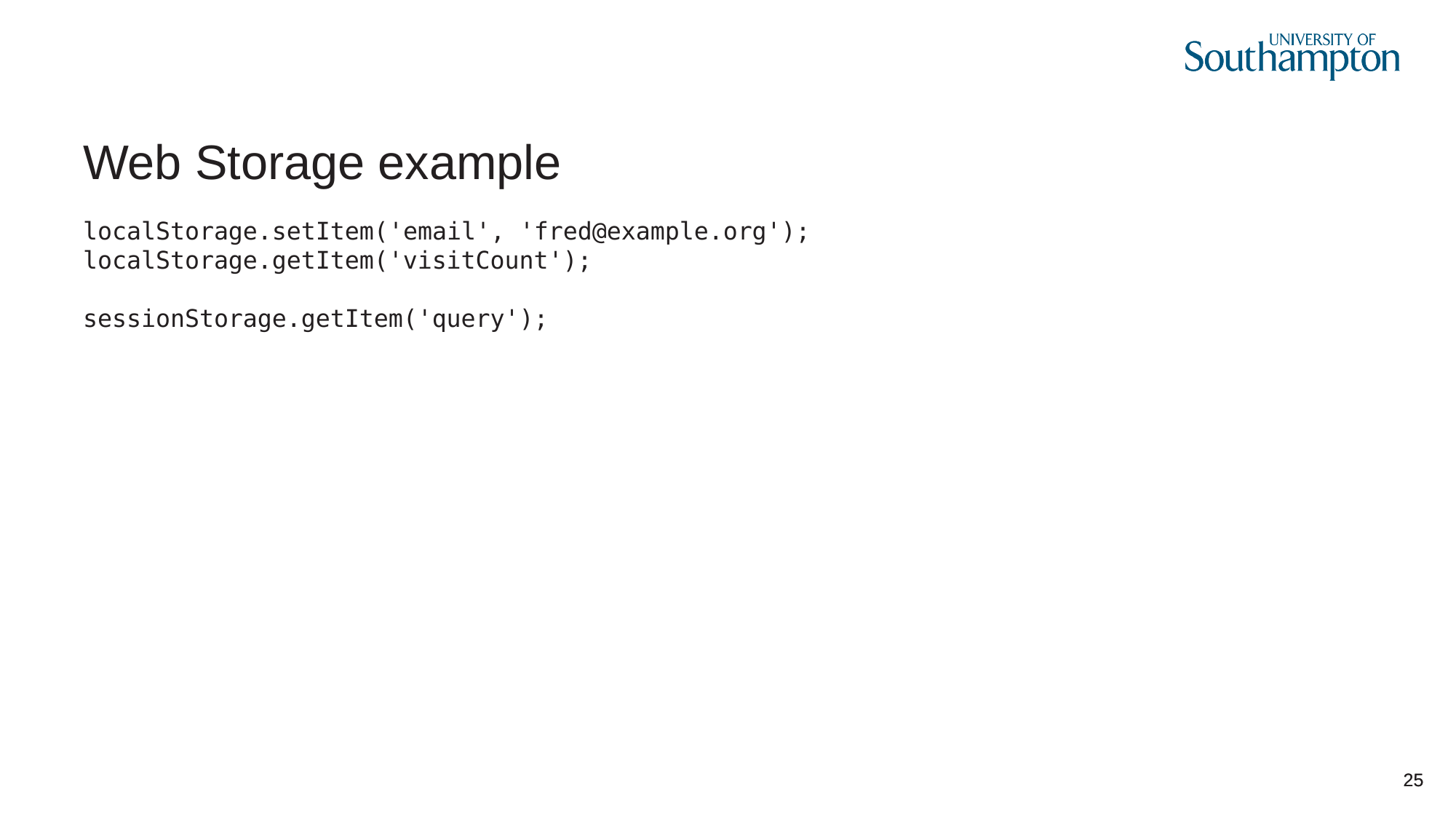

# Web Storage example
localStorage.setItem('email', 'fred@example.org');
localStorage.getItem('visitCount');
sessionStorage.getItem('query');

25